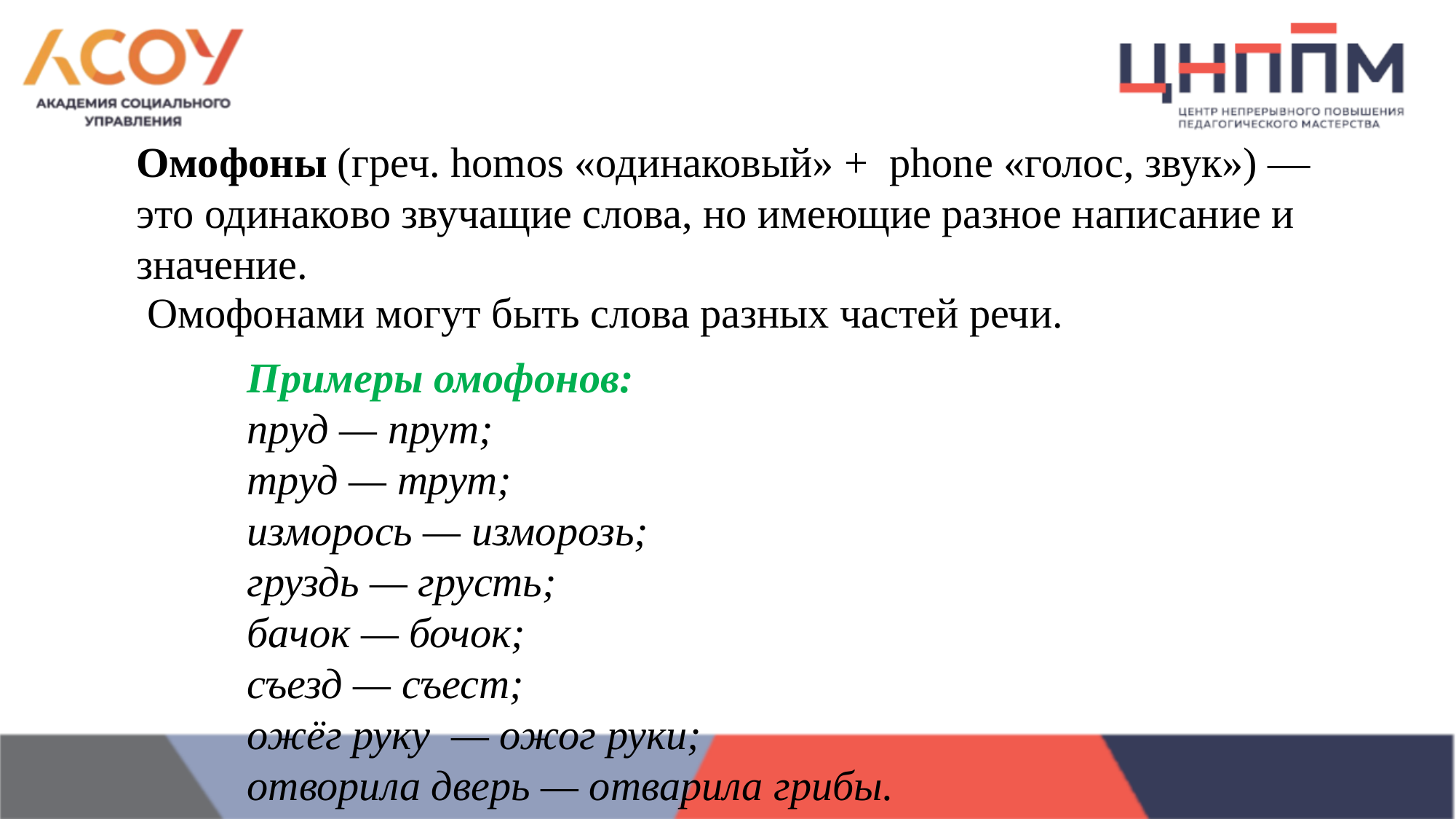

Омофоны (греч. homos «одинаковый» +  phone «голос, звук») — это одинаково звучащие слова, но имеющие разное написание и значение.
Омофонами могут быть слова разных частей речи.
Примеры омофонов:
пруд — прут;
труд — трут;
изморось — изморозь;
груздь — грусть;
бачок — бочок;
съезд — съест;
ожёг руку  — ожог руки;
отворила дверь — отварила грибы.